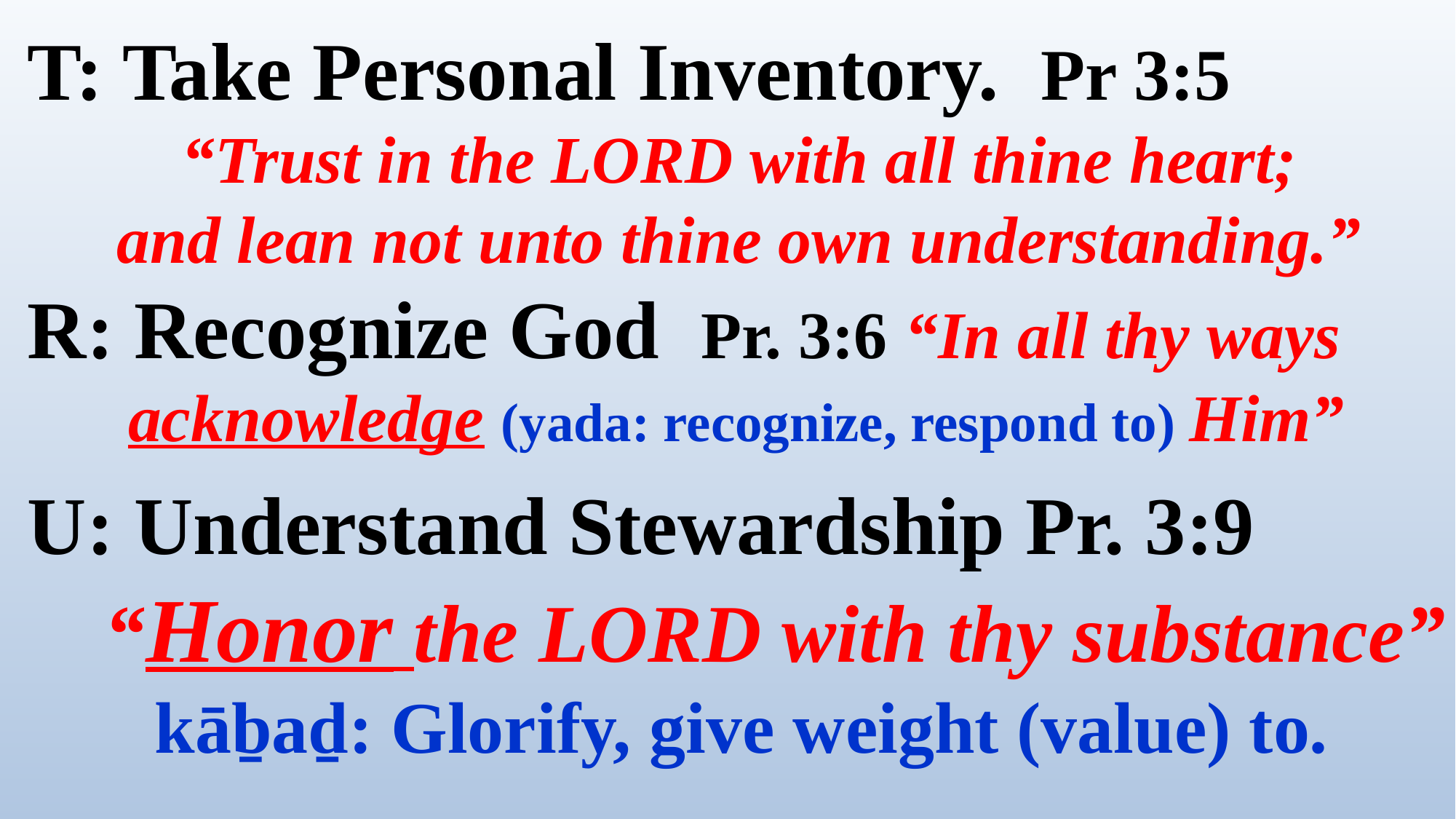

T: Take Personal Inventory.  Pr 3:5
 “Trust in the LORD with all thine heart;
and lean not unto thine own understanding.”
R: Recognize God  Pr. 3:6 “In all thy ways
      acknowledge (yada: recognize, respond to) Him”
U: Understand Stewardship Pr. 3:9
     “Honor the LORD with thy substance”
       kāḇaḏ: Glorify, give weight (value) to.